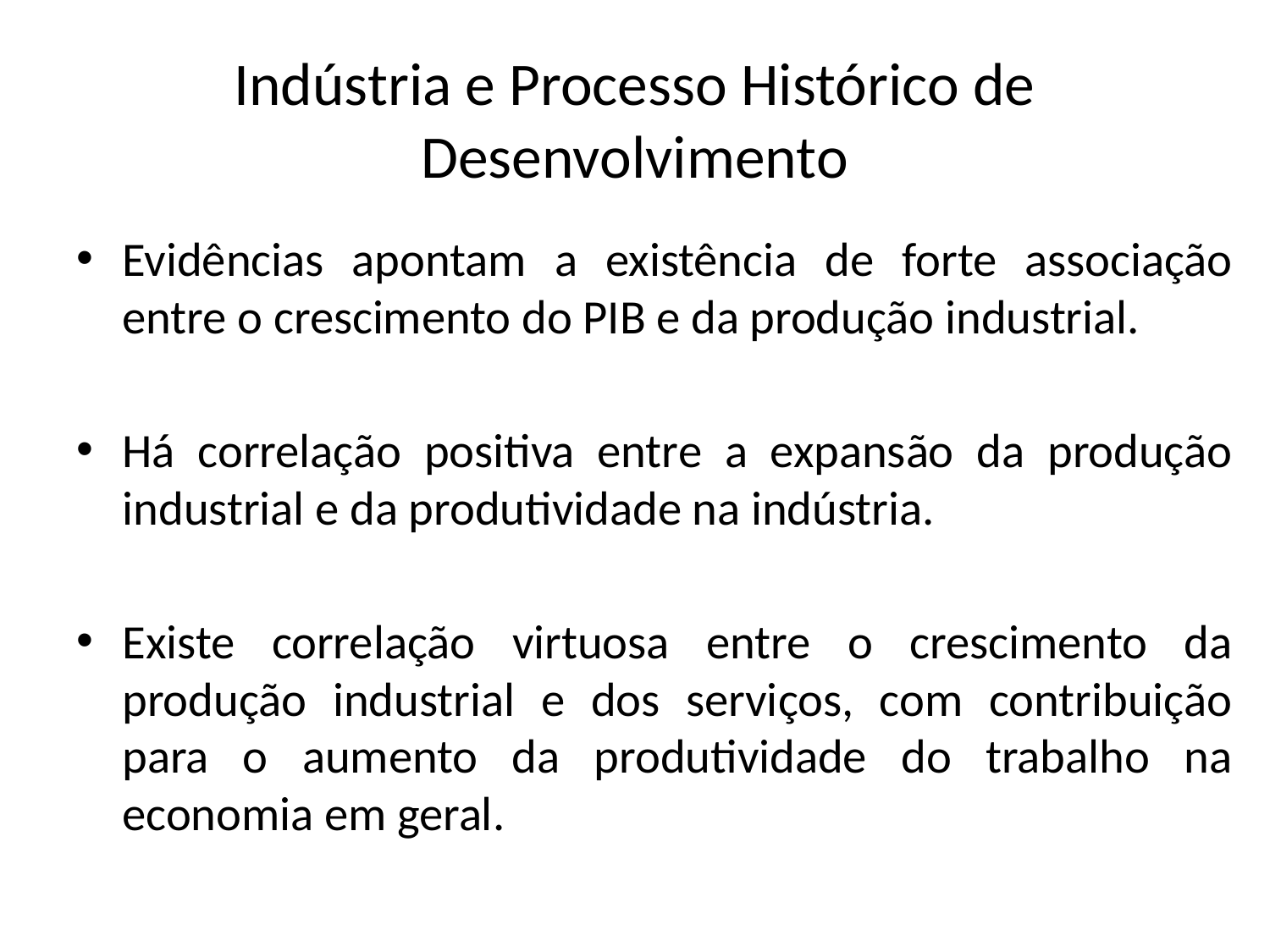

# Indústria e Processo Histórico de Desenvolvimento
Evidências apontam a existência de forte associação entre o crescimento do PIB e da produção industrial.

Há correlação positiva entre a expansão da produção industrial e da produtividade na indústria.

Existe correlação virtuosa entre o crescimento da produção industrial e dos serviços, com contribuição para o aumento da produtividade do trabalho na economia em geral.